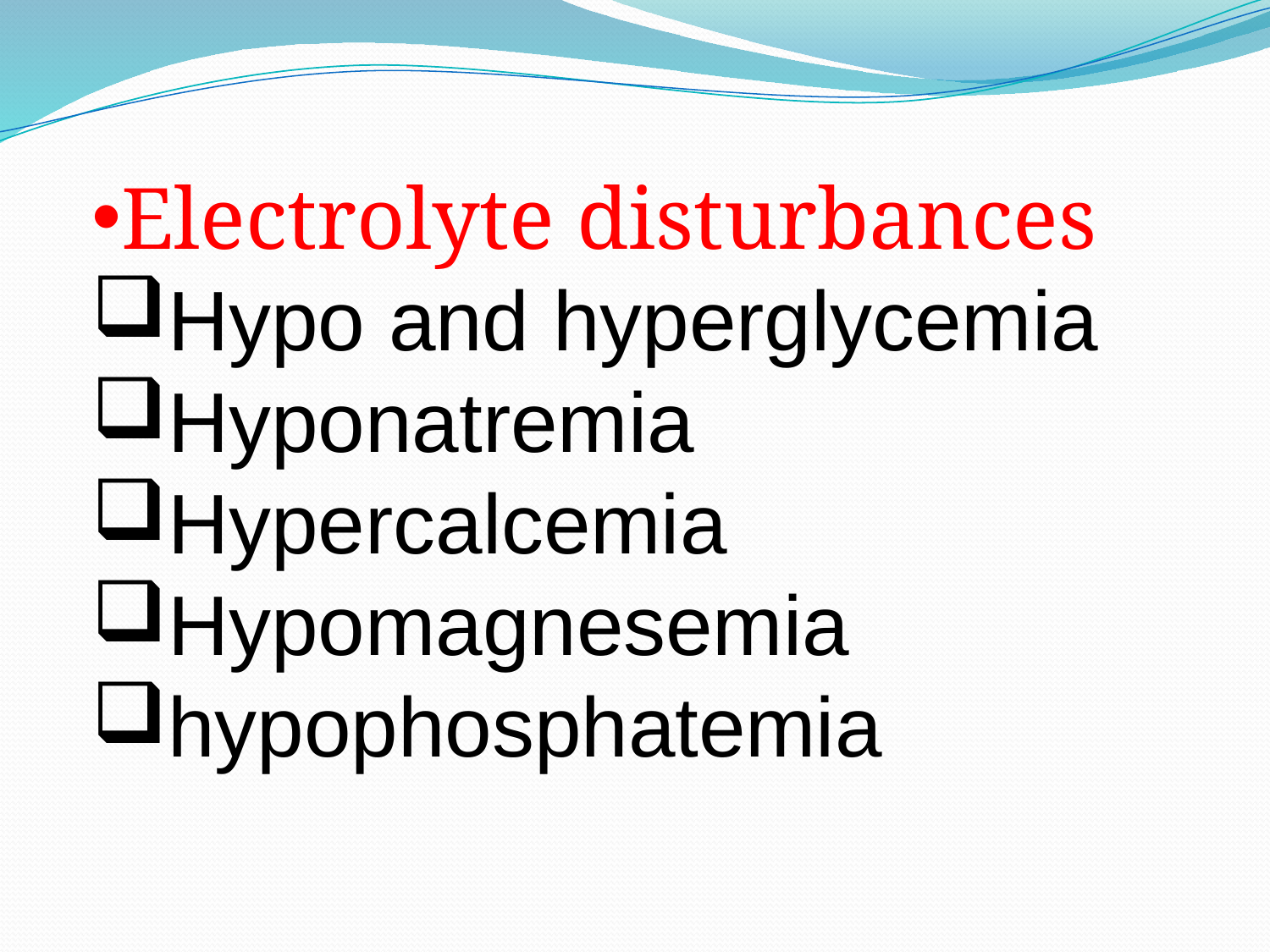

Electrolyte disturbances
Hypo and hyperglycemia
Hyponatremia
Hypercalcemia
Hypomagnesemia
hypophosphatemia